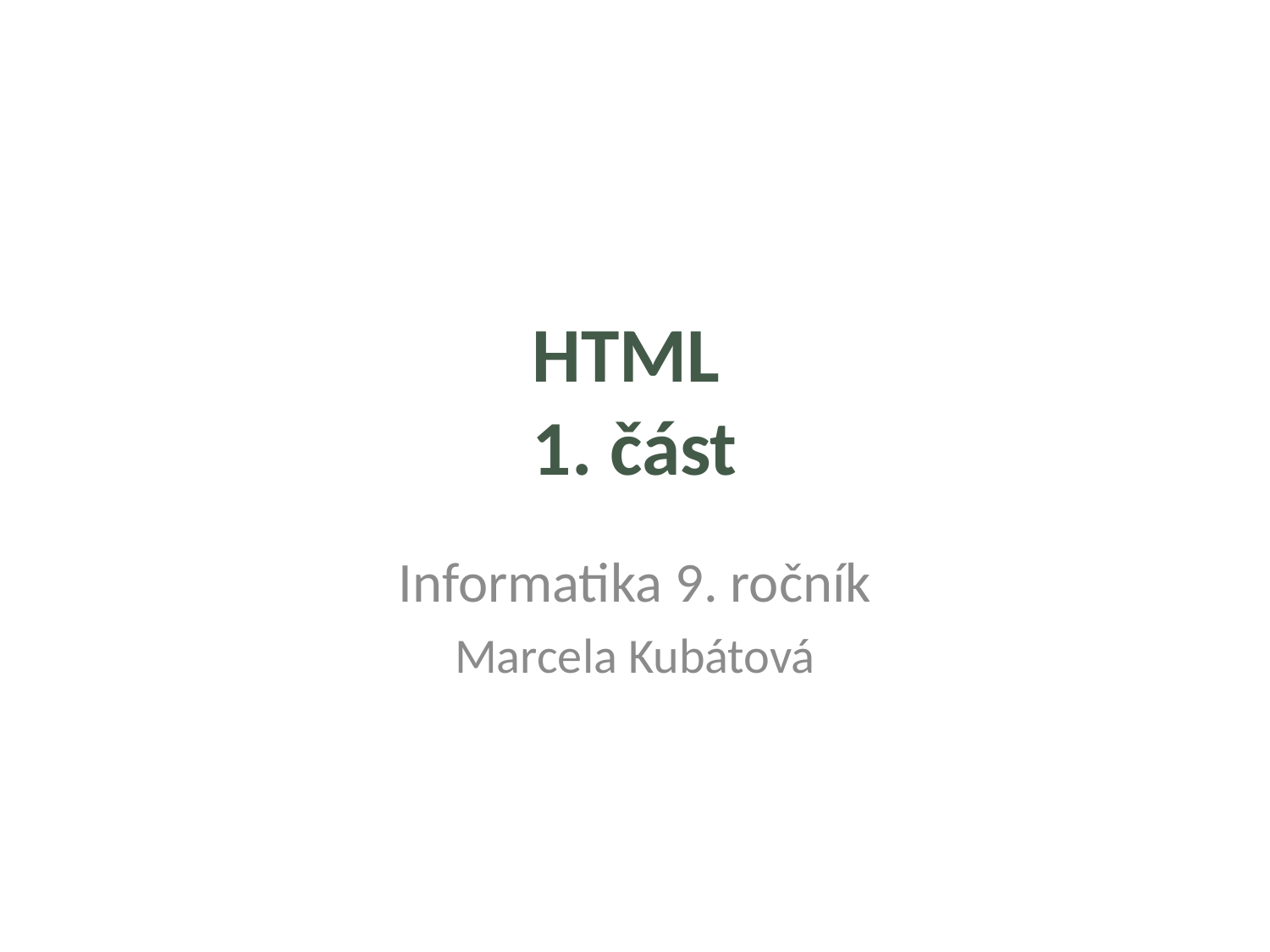

# HTML 1. část
Informatika 9. ročník
Marcela Kubátová